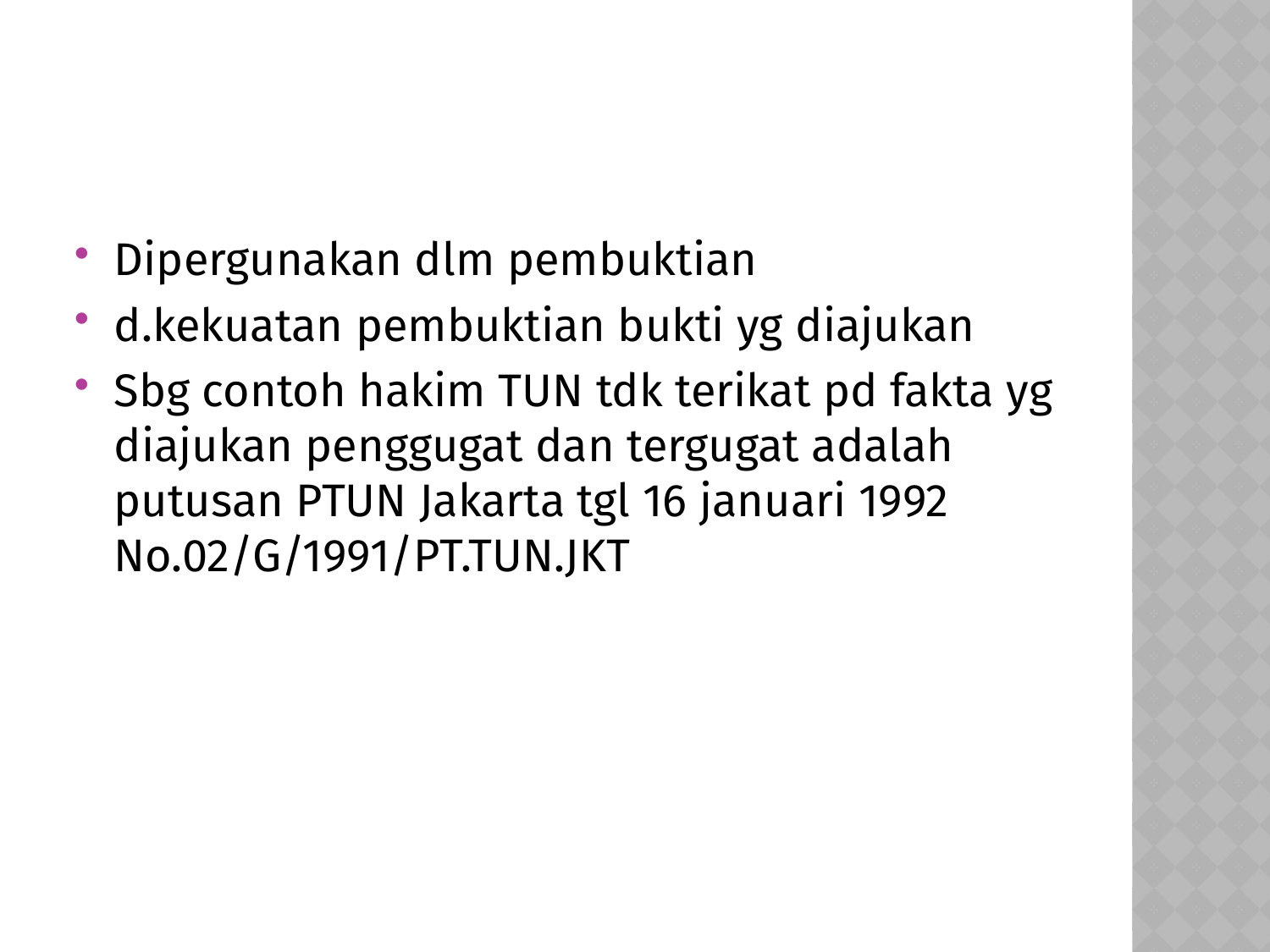

#
Dipergunakan dlm pembuktian
d.kekuatan pembuktian bukti yg diajukan
Sbg contoh hakim TUN tdk terikat pd fakta yg diajukan penggugat dan tergugat adalah putusan PTUN Jakarta tgl 16 januari 1992 No.02/G/1991/PT.TUN.JKT